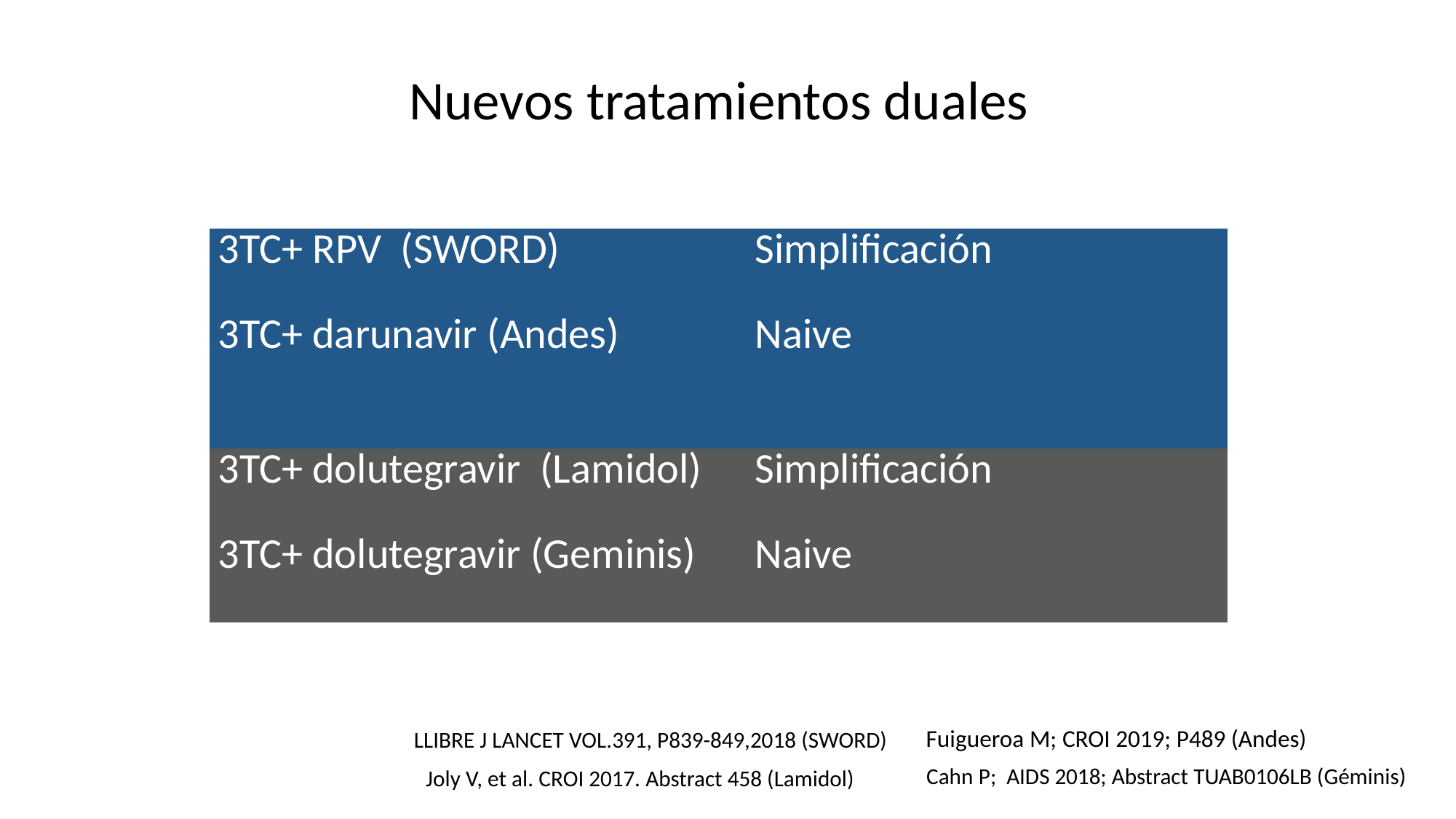

Nuevos tratamientos duales
| 3TC+ RPV (SWORD) 3TC+ darunavir (Andes) | Simplificación Naive |
| --- | --- |
| 3TC+ dolutegravir (Lamidol) 3TC+ dolutegravir (Geminis) | Simplificación Naive |
Fuigueroa M; CROI 2019; P489 (Andes)
 Llibre J Lancet Vol.391, P839-849,2018 (Sword)
Cahn P;  AIDS 2018; Abstract TUAB0106LB (Géminis)
Joly V, et al. CROI 2017. Abstract 458 (Lamidol)